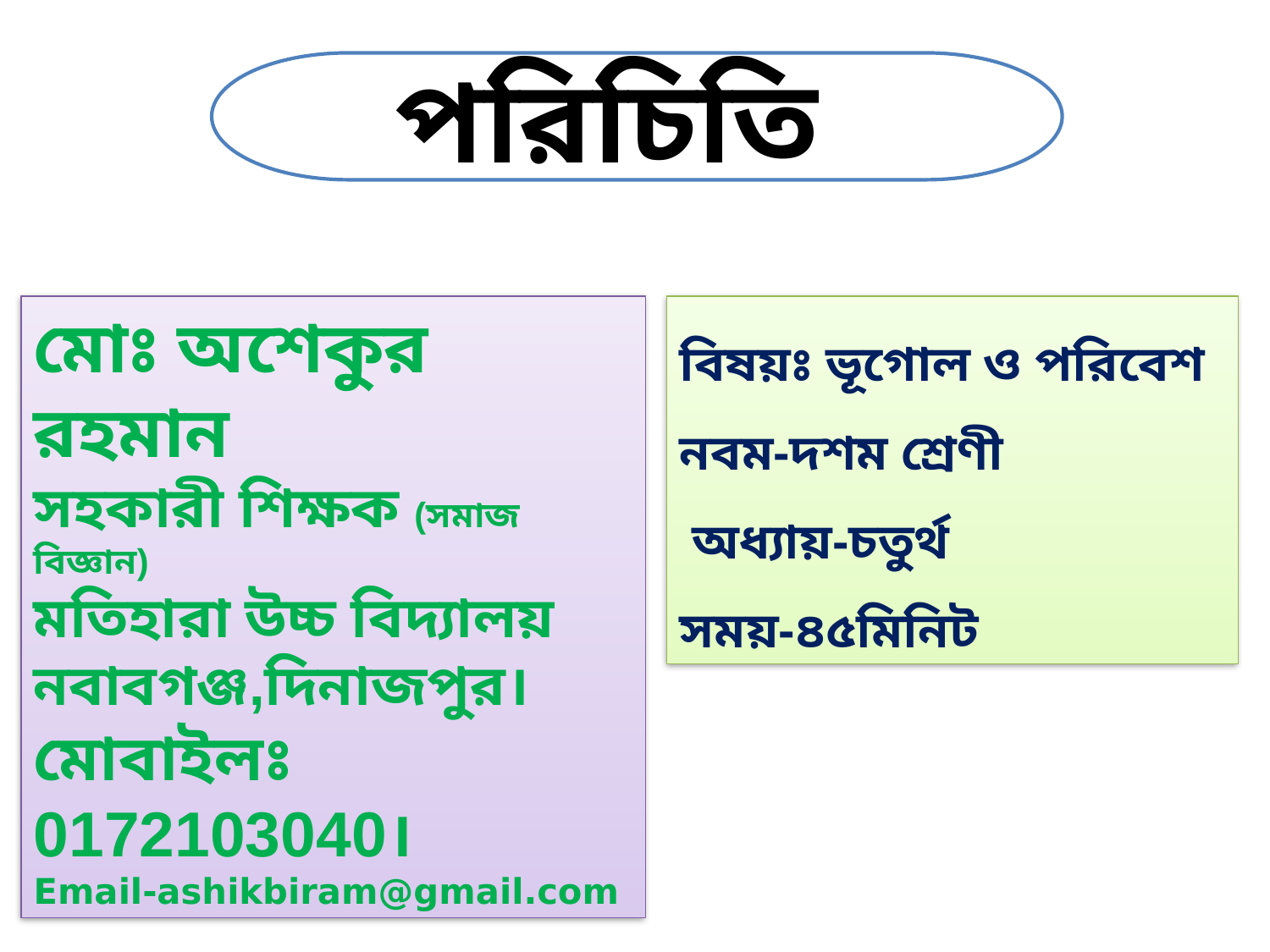

পরিচিতি
মোঃ অশেকুর রহমান
সহকারী শিক্ষক (সমাজ বিজ্ঞান)
মতিহারা উচ্চ বিদ্যালয়
নবাবগঞ্জ,দিনাজপুর।
মোবাইলঃ 0172103040।
Email-ashikbiram@gmail.com
বিষয়ঃ ভূগোল ও পরিবেশ
নবম-দশম শ্রেণী
 অধ্যায়-চতুর্থ
সময়-৪৫মিনিট